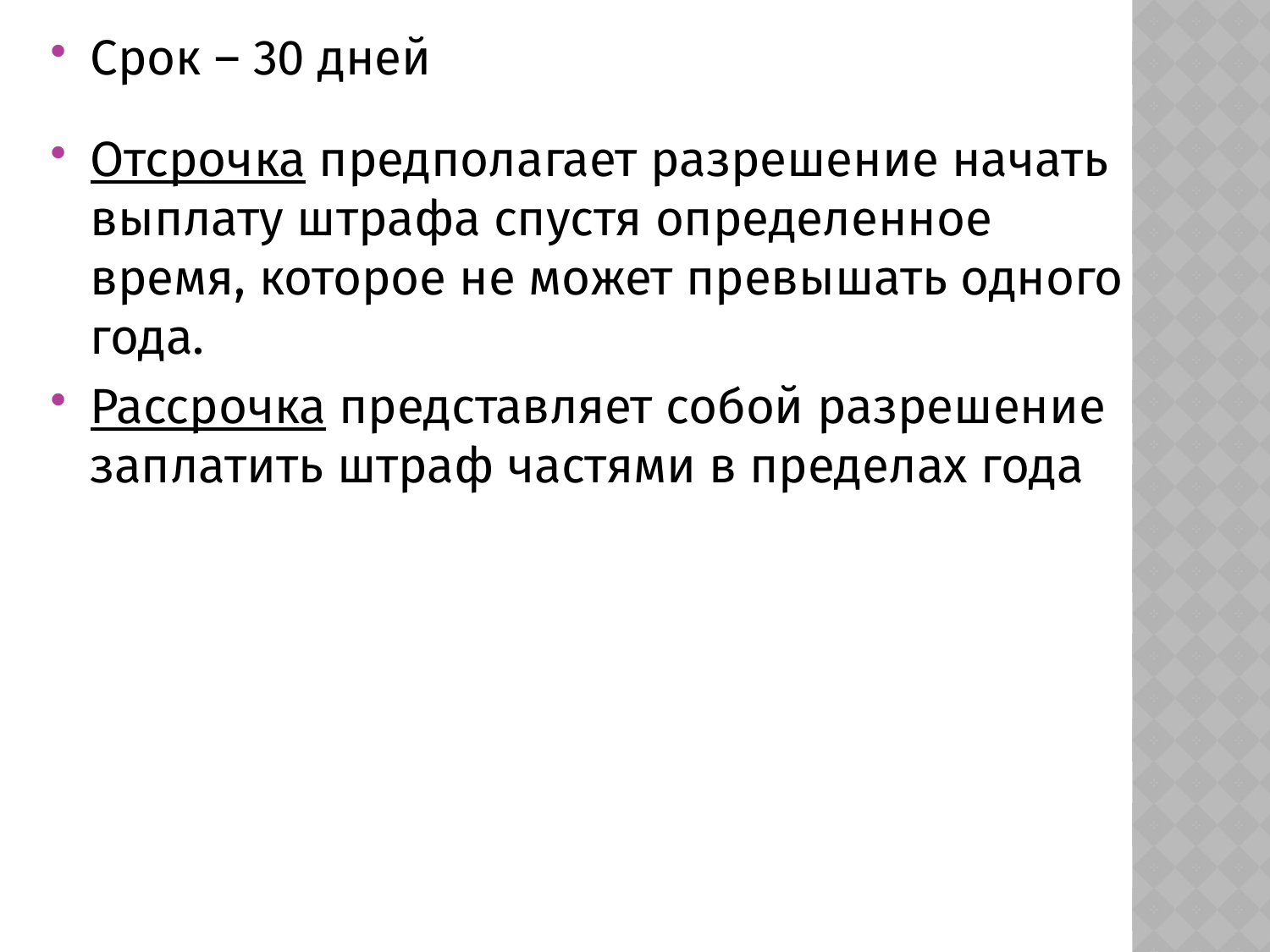

#
Срок – 30 дней

Отсрочка предполагает разрешение начать выплату штрафа спустя определенное время, которое не может превышать одного года.
Рассрочка представляет собой разрешение заплатить штраф частями в пределах года